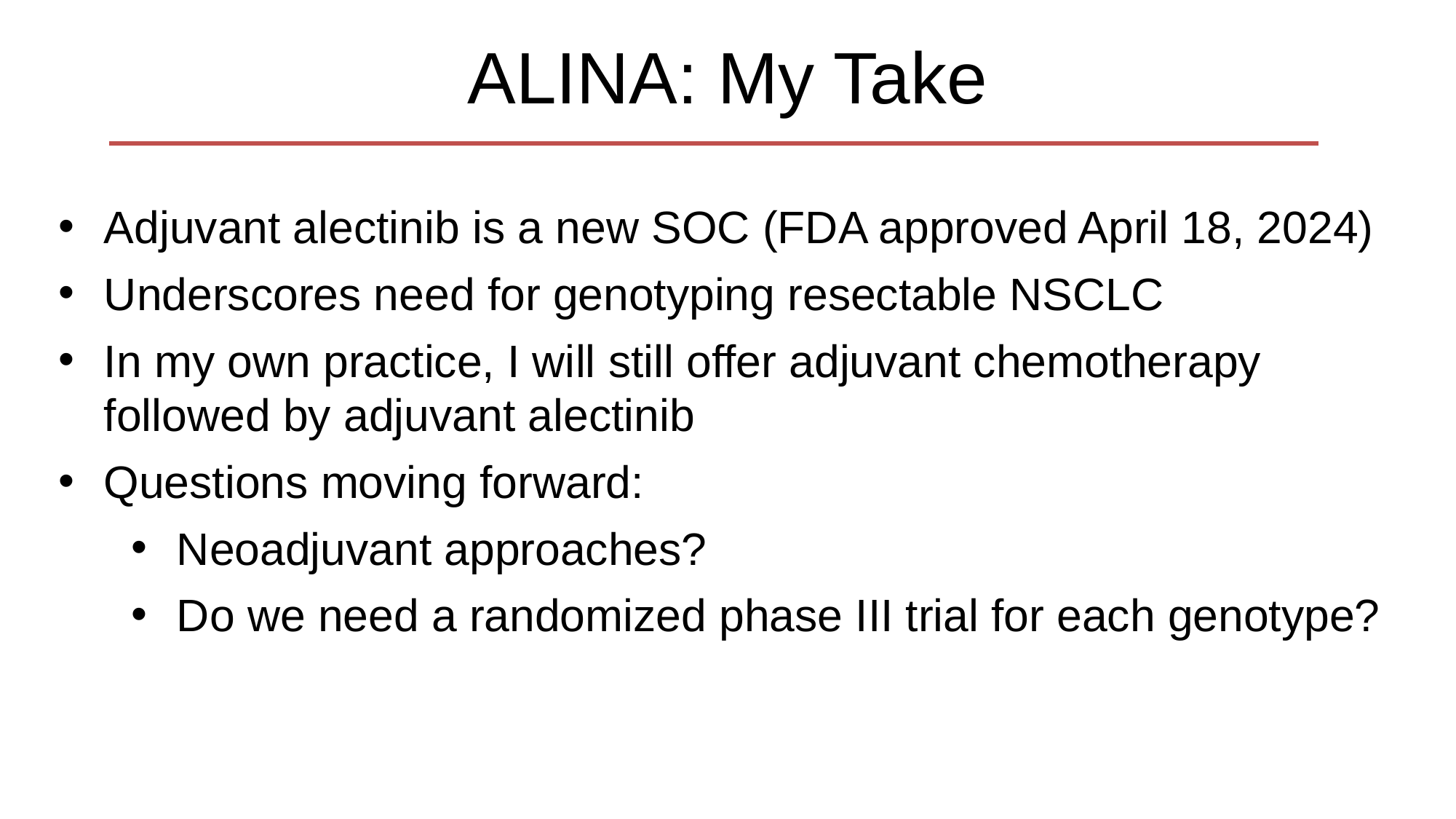

# ALINA: My Take
Adjuvant alectinib is a new SOC (FDA approved April 18, 2024)
Underscores need for genotyping resectable NSCLC
In my own practice, I will still offer adjuvant chemotherapy followed by adjuvant alectinib
Questions moving forward:
Neoadjuvant approaches?
Do we need a randomized phase III trial for each genotype?